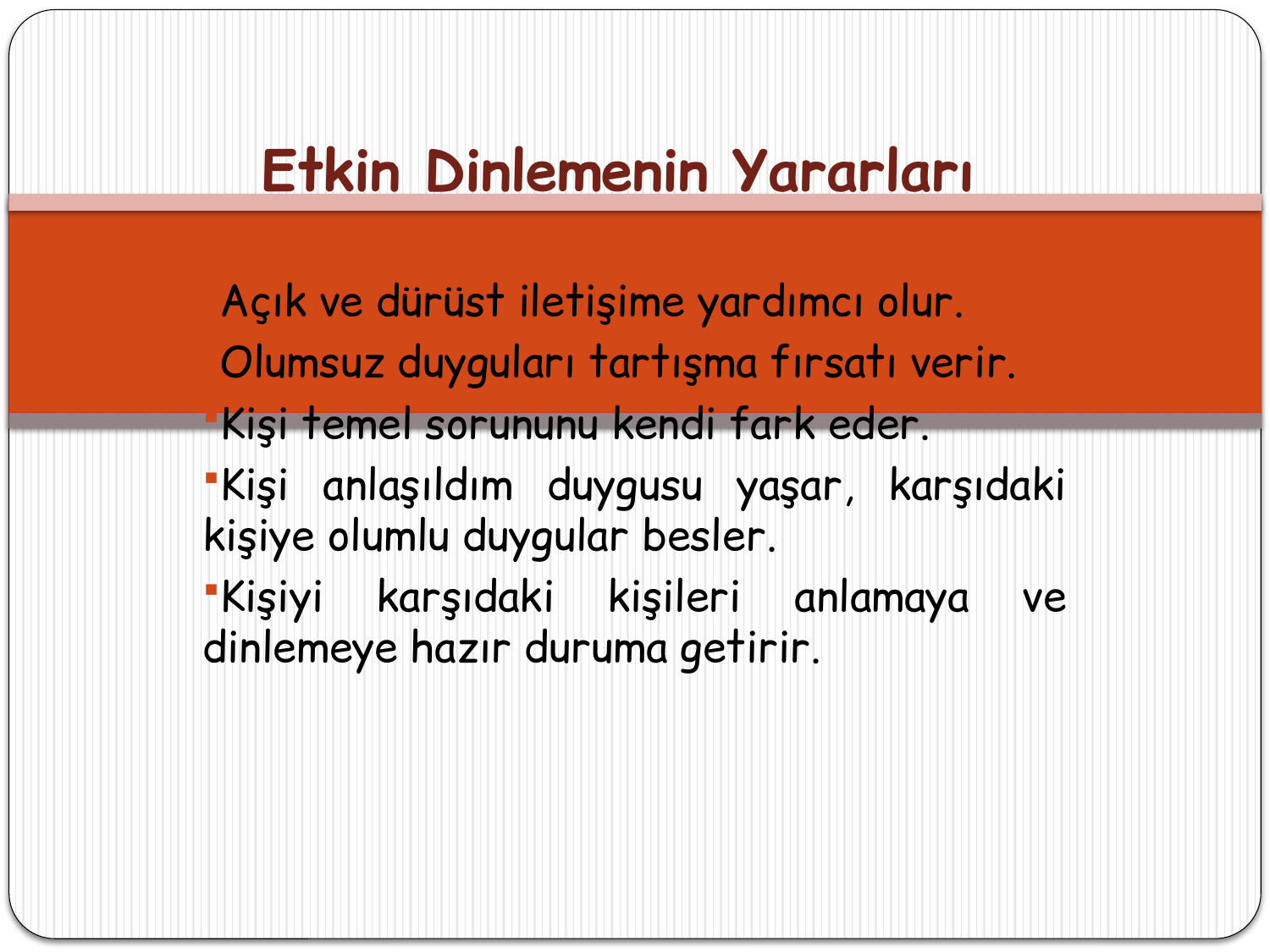

# Etkin Dinlemenin Yararları
Açık ve dürüst iletişime yardımcı olur.
Olumsuz duyguları tartışma fırsatı verir.
Kişi temel sorununu kendi fark eder.
Kişi anlaşıldım duygusu yaşar, karşıdaki kişiye olumlu duygular besler.
Kişiyi karşıdaki kişileri anlamaya ve dinlemeye hazır duruma getirir.